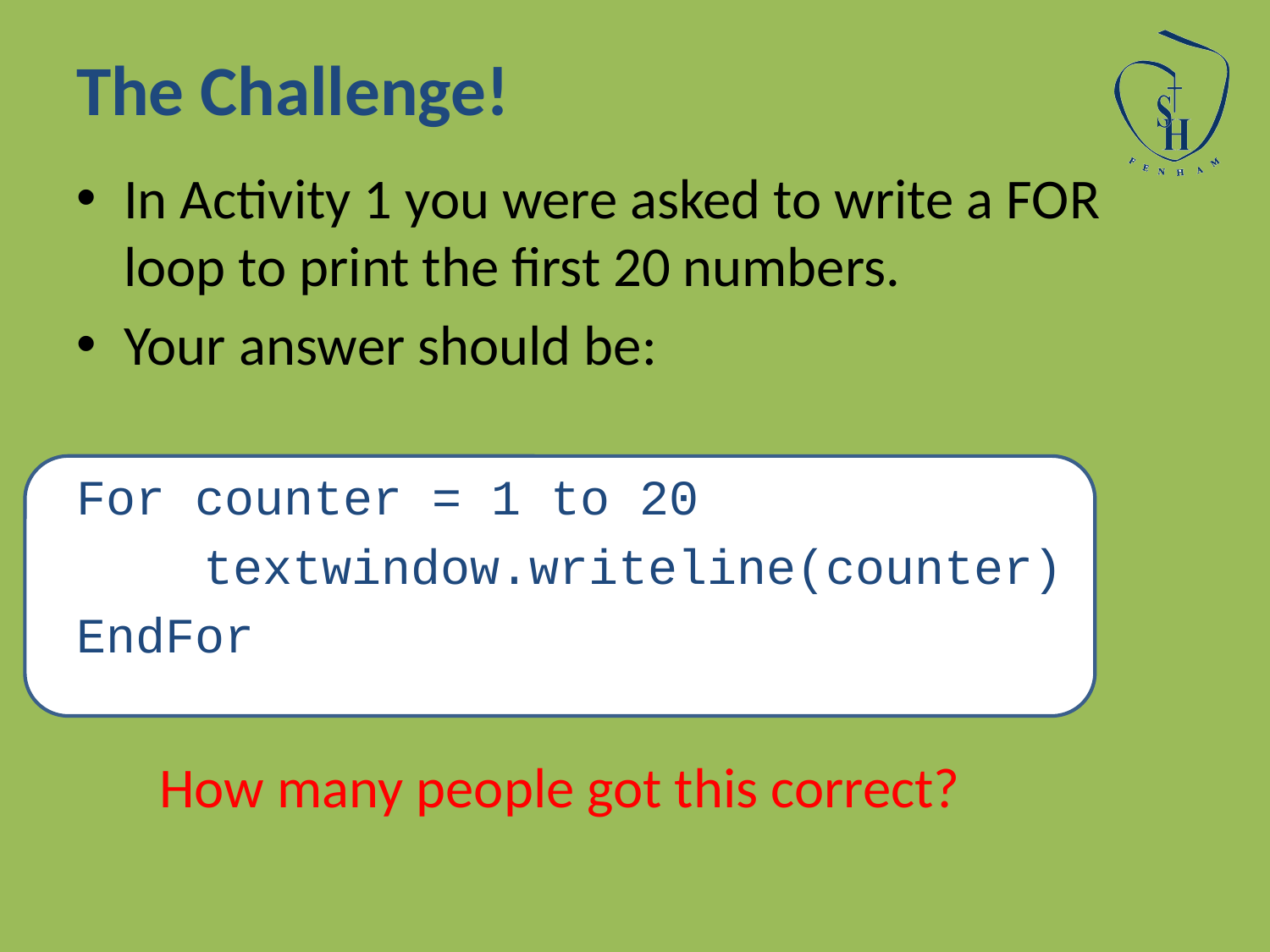

# The Challenge!
In Activity 1 you were asked to write a FOR loop to print the first 20 numbers.
Your answer should be:

For counter = 1 to 20
	textwindow.writeline(counter)
EndFor

How many people got this correct?